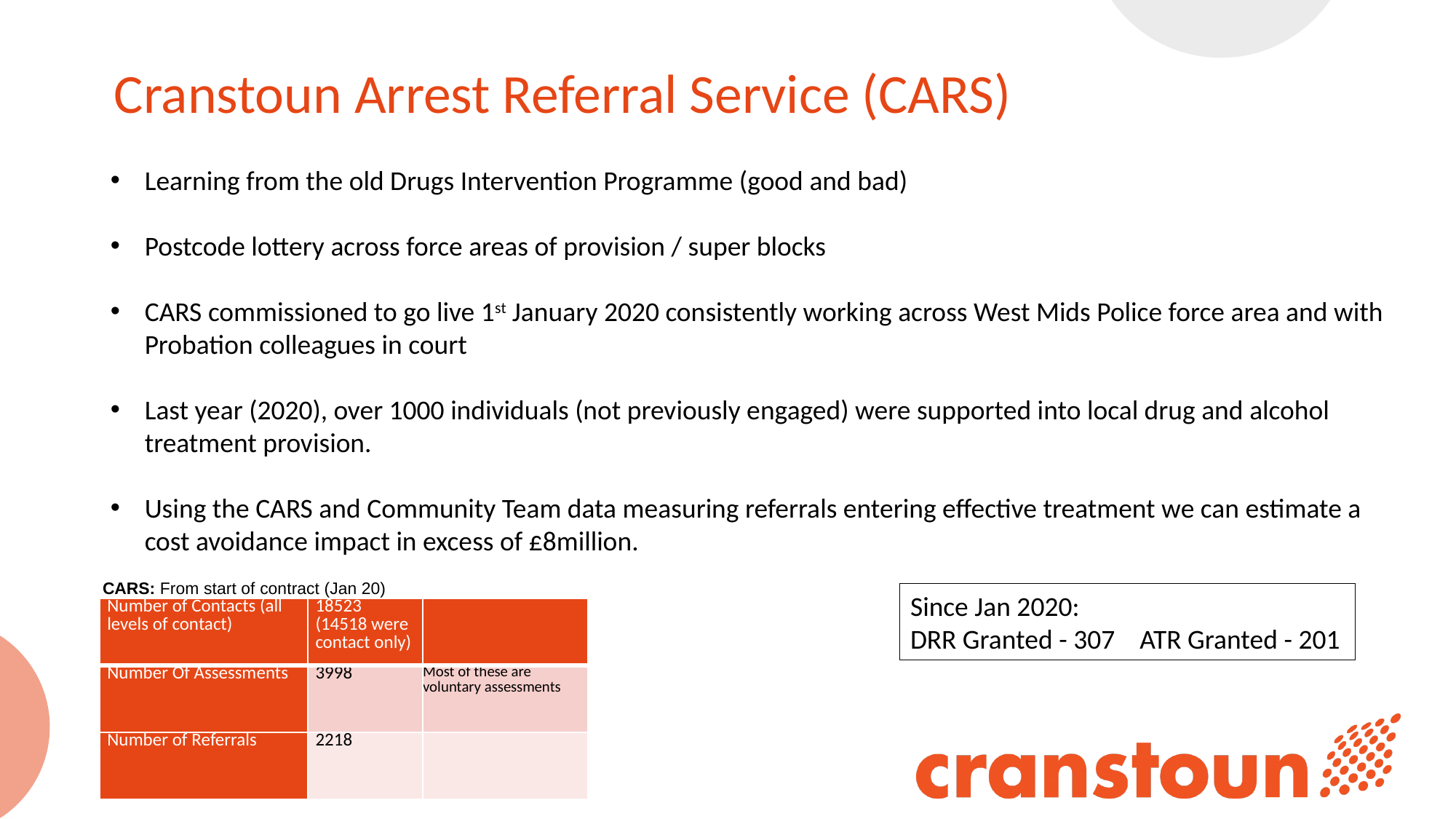

Cranstoun Arrest Referral Service (CARS)
Learning from the old Drugs Intervention Programme (good and bad)
Postcode lottery across force areas of provision / super blocks
CARS commissioned to go live 1st January 2020 consistently working across West Mids Police force area and with Probation colleagues in court
Last year (2020), over 1000 individuals (not previously engaged) were supported into local drug and alcohol treatment provision.
Using the CARS and Community Team data measuring referrals entering effective treatment we can estimate a cost avoidance impact in excess of £8million.
CARS: From start of contract (Jan 20)
Since Jan 2020:
DRR Granted - 307    ATR Granted - 201
| Number of Contacts (all levels of contact) | 18523 (14518 were contact only) |  |
| --- | --- | --- |
| Number Of Assessments | 3998 | Most of these are voluntary assessments |
| Number of Referrals | 2218 |  |
8
Name of Presentation - Date